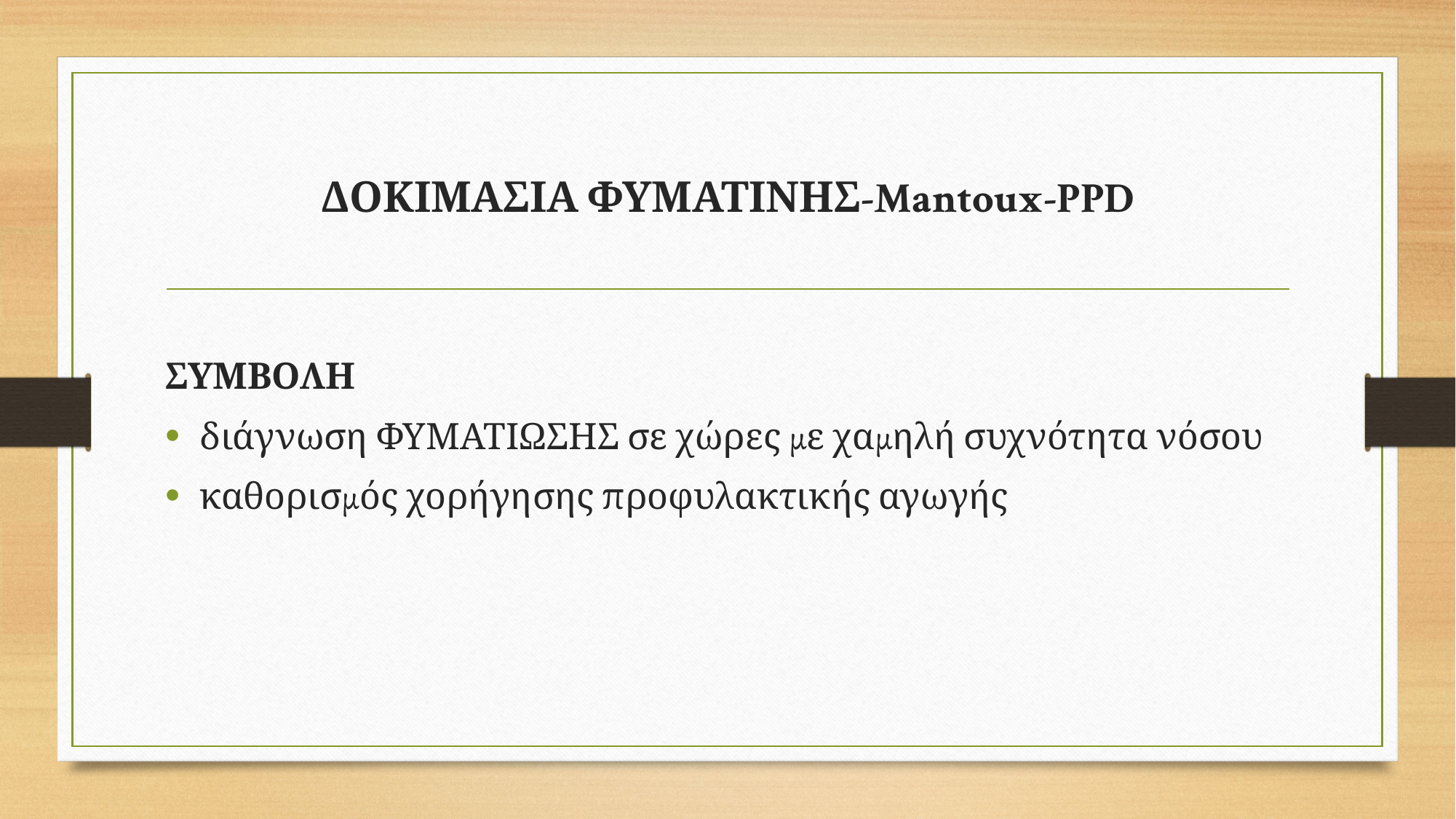

# ΔΟΚΙΜΑΣΙΑ ΦΥΜΑΤΙΝΗΣ-Mantoux-PPD
ΣΥΜΒΟΛΗ
διάγνωση ΦΥΜΑΤΙΩΣΗΣ σε χώρες με χαμηλή συχνότητα νόσου
καθορισμός χορήγησης προφυλακτικής αγωγής